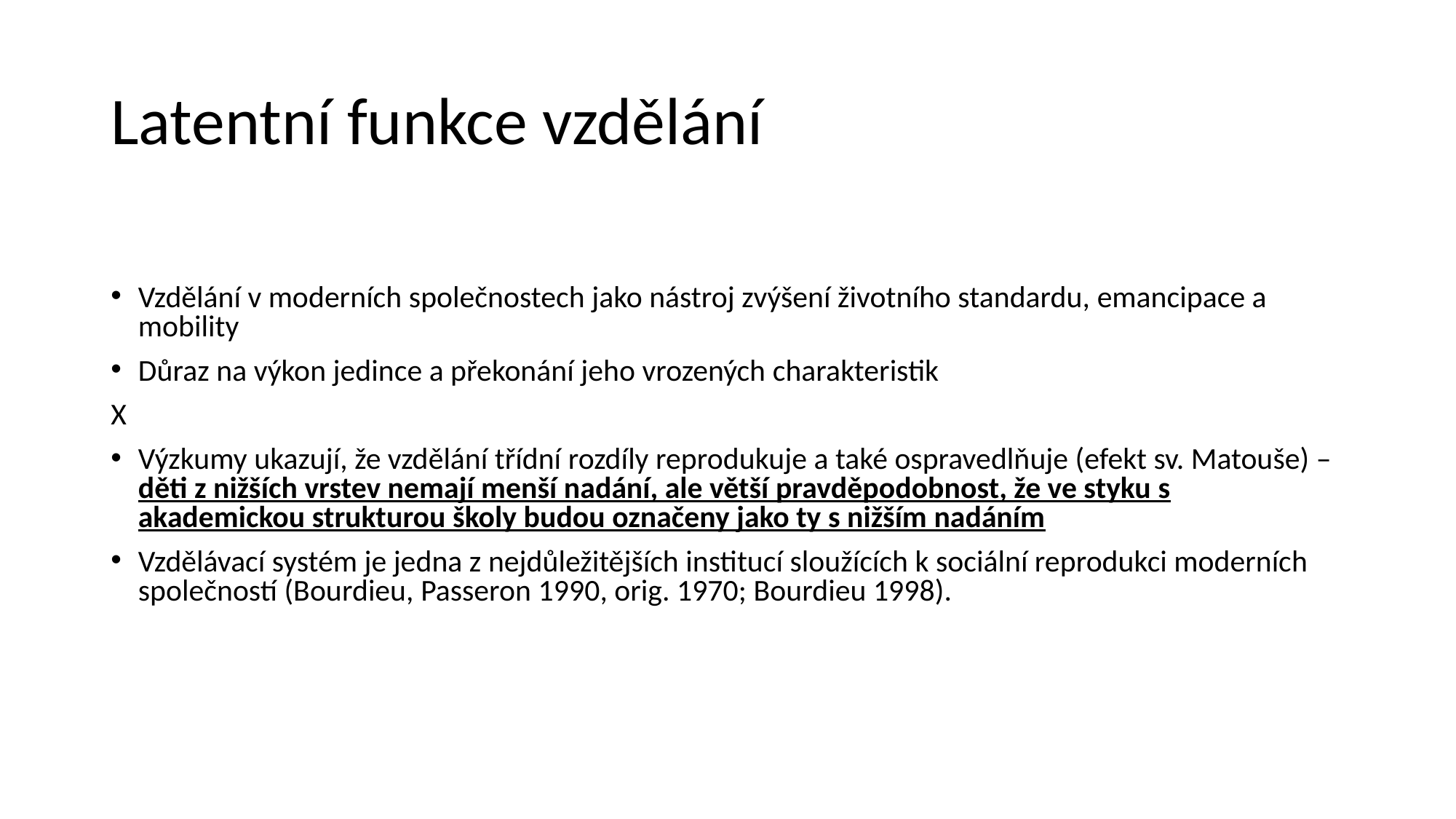

# Latentní funkce vzdělání

Vzdělání v moderních společnostech jako nástroj zvýšení životního standardu, emancipace a mobility
Důraz na výkon jedince a překonání jeho vrozených charakteristik
X
Výzkumy ukazují, že vzdělání třídní rozdíly reprodukuje a také ospravedlňuje (efekt sv. Matouše) – děti z nižších vrstev nemají menší nadání, ale větší pravděpodobnost, že ve styku s akademickou strukturou školy budou označeny jako ty s nižším nadáním
Vzdělávací systém je jedna z nejdůležitějších institucí sloužících k sociální reprodukci moderních společností (Bourdieu, Passeron 1990, orig. 1970; Bourdieu 1998).